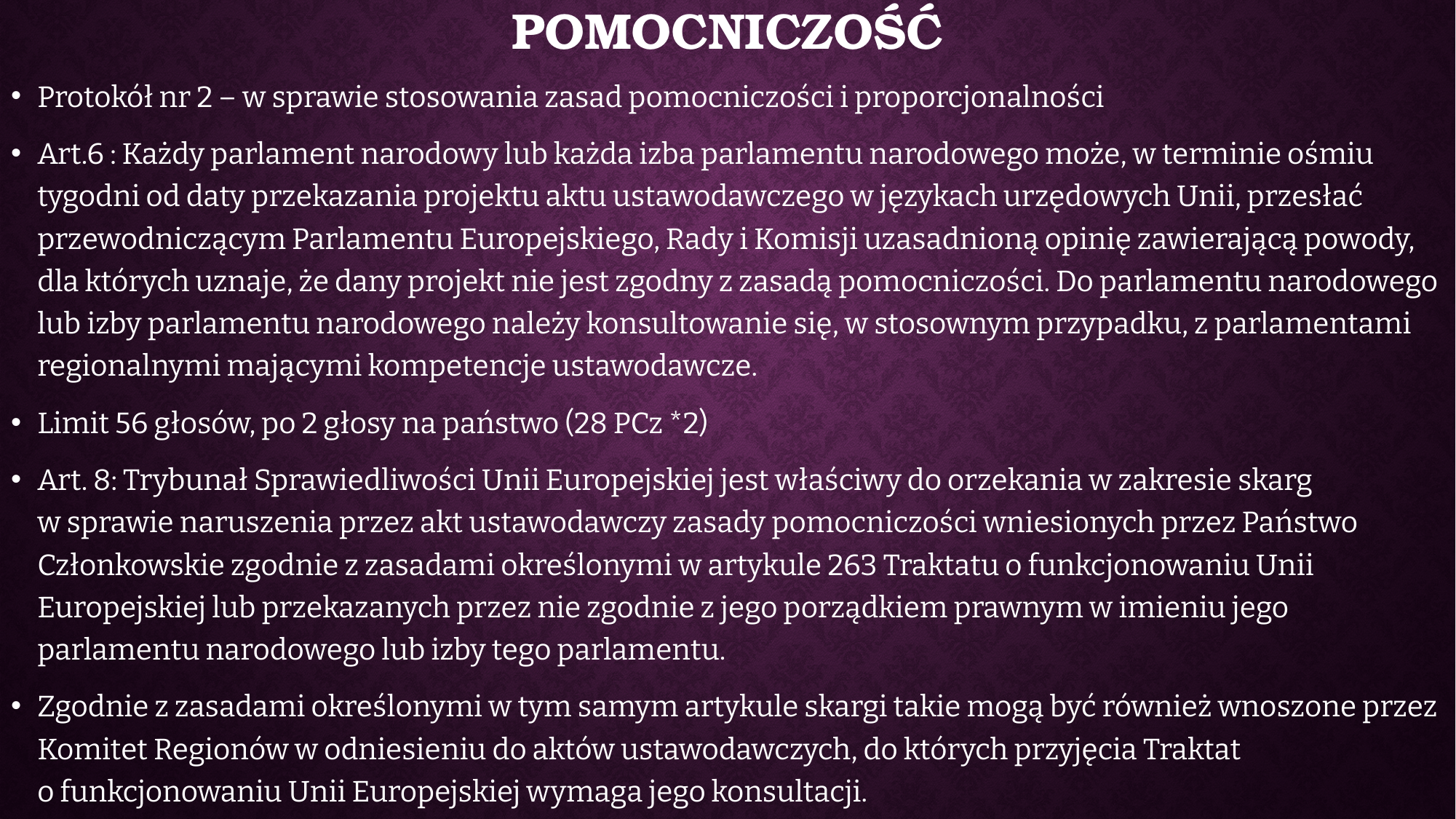

# pomocniczość
Protokół nr 2 – w sprawie stosowania zasad pomocniczości i proporcjonalności
Art.6 : Każdy parlament narodowy lub każda izba parlamentu narodowego może, w terminie ośmiu tygodni od daty przekazania projektu aktu ustawodawczego w językach urzędowych Unii, przesłać przewodniczącym Parlamentu Europejskiego, Rady i Komisji uzasadnioną opinię zawierającą powody, dla których uznaje, że dany projekt nie jest zgodny z zasadą pomocniczości. Do parlamentu narodowego lub izby parlamentu narodowego należy konsultowanie się, w stosownym przypadku, z parlamentami regionalnymi mającymi kompetencje ustawodawcze.
Limit 56 głosów, po 2 głosy na państwo (28 PCz *2)
Art. 8: Trybunał Sprawiedliwości Unii Europejskiej jest właściwy do orzekania w zakresie skarg w sprawie naruszenia przez akt ustawodawczy zasady pomocniczości wniesionych przez Państwo Członkowskie zgodnie z zasadami określonymi w artykule 263 Traktatu o funkcjonowaniu Unii Europejskiej lub przekazanych przez nie zgodnie z jego porządkiem prawnym w imieniu jego parlamentu narodowego lub izby tego parlamentu.
Zgodnie z zasadami określonymi w tym samym artykule skargi takie mogą być również wnoszone przez Komitet Regionów w odniesieniu do aktów ustawodawczych, do których przyjęcia Traktat o funkcjonowaniu Unii Europejskiej wymaga jego konsultacji.